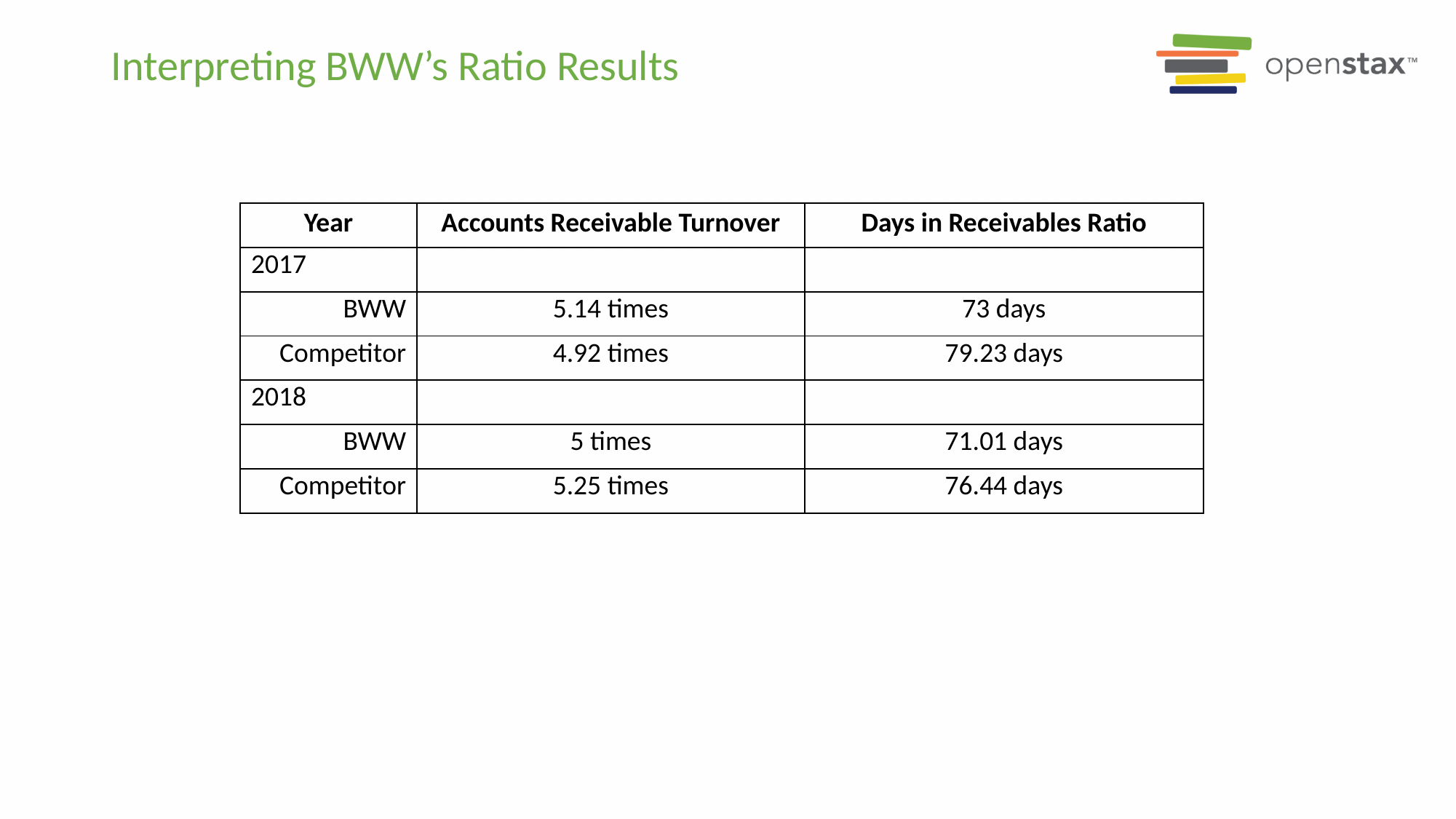

# Interpreting BWW’s Ratio Results
| Year | Accounts Receivable Turnover | Days in Receivables Ratio |
| --- | --- | --- |
| 2017 |  |  |
| BWW | 5.14 times | 73 days |
| Competitor | 4.92 times | 79.23 days |
| 2018 |  |  |
| BWW | 5 times | 71.01 days |
| Competitor | 5.25 times | 76.44 days |